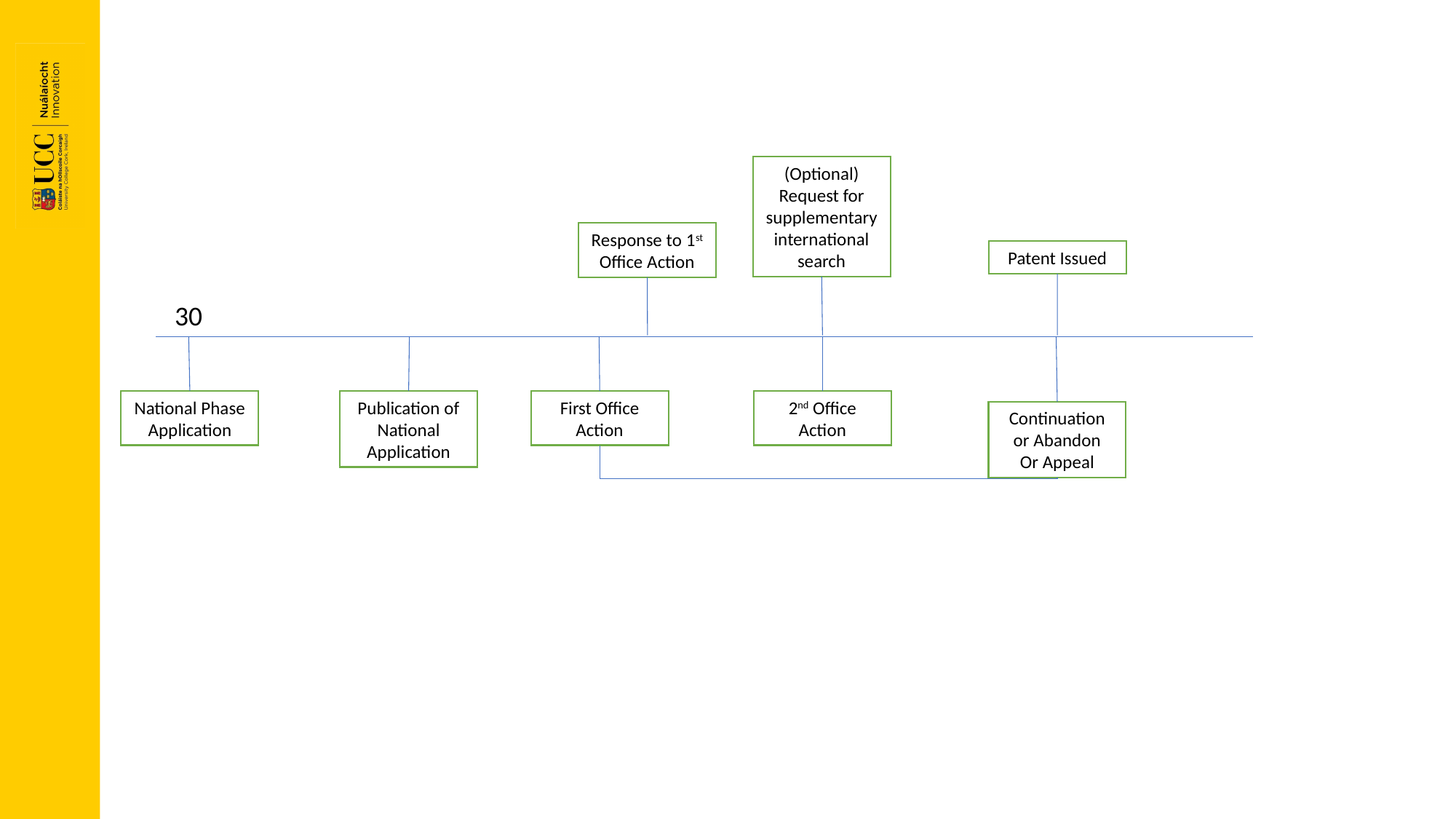

(Optional)
Request for supplementary international search
Response to 1st Office Action
Patent Issued
30
National Phase Application
Publication of National Application
First Office Action
2nd Office Action
Continuation or Abandon
Or Appeal